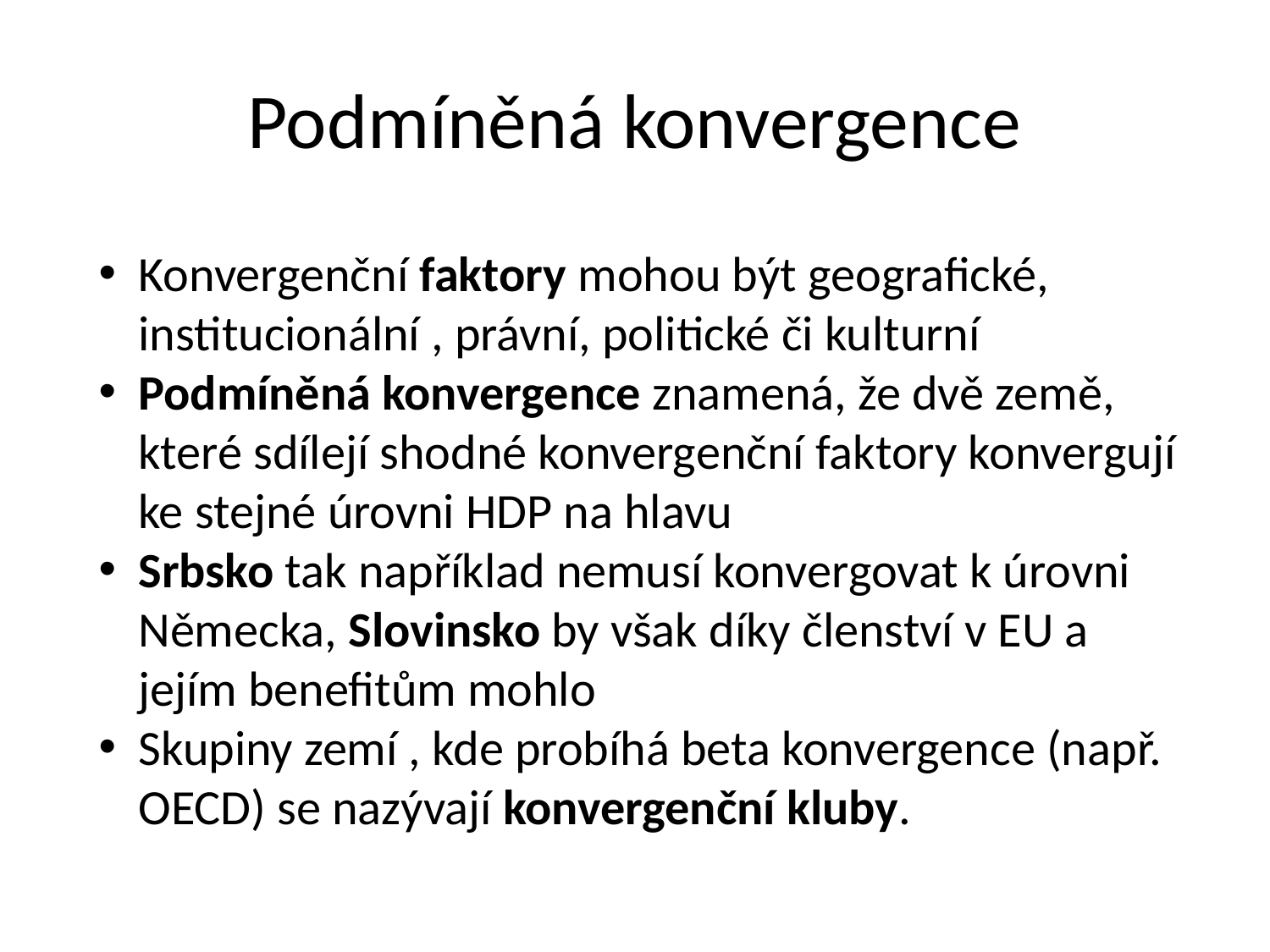

# Podmíněná konvergence
Konvergenční faktory mohou být geografické, institucionální , právní, politické či kulturní
Podmíněná konvergence znamená, že dvě země, které sdílejí shodné konvergenční faktory konvergují ke stejné úrovni HDP na hlavu
Srbsko tak například nemusí konvergovat k úrovni Německa, Slovinsko by však díky členství v EU a jejím benefitům mohlo
Skupiny zemí , kde probíhá beta konvergence (např. OECD) se nazývají konvergenční kluby.